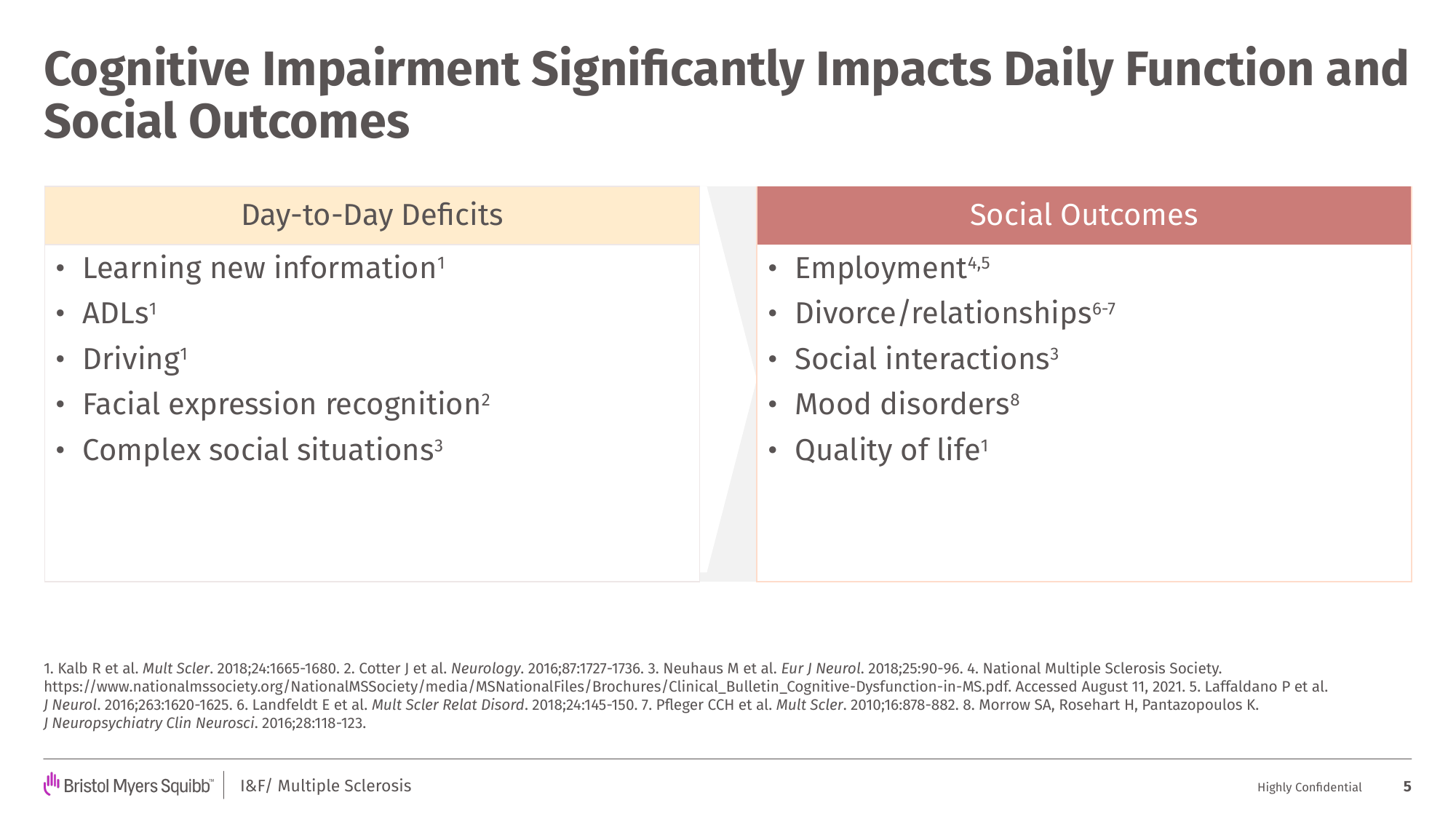

# Cognitive Impairment Significantly Impacts Daily Function and Social Outcomes
| Day-to-Day Deficits |
| --- |
| Learning new information1 ADLs1 Driving1 Facial expression recognition2 Complex social situations3 |

| Social Outcomes |
| --- |
| Employment4,5 Divorce/relationships6-7 Social interactions3 Mood disorders8 Quality of life1 |
1. Kalb R et al. Mult Scler. 2018;24:1665-1680. 2. Cotter J et al. Neurology. 2016;87:1727-1736. 3. Neuhaus M et al. Eur J Neurol. 2018;25:90-96. 4. National Multiple Sclerosis Society. https://www.nationalmssociety.org/NationalMSSociety/media/MSNationalFiles/Brochures/Clinical_Bulletin_Cognitive-Dysfunction-in-MS.pdf. Accessed August 11, 2021. 5. Laffaldano P et al.
J Neurol. 2016;263:1620-1625. 6. Landfeldt E et al. Mult Scler Relat Disord. 2018;24:145-150. 7. Pfleger CCH et al. Mult Scler. 2010;16:878-882. 8. Morrow SA, Rosehart H, Pantazopoulos K.
J Neuropsychiatry Clin Neurosci. 2016;28:118-123.
5